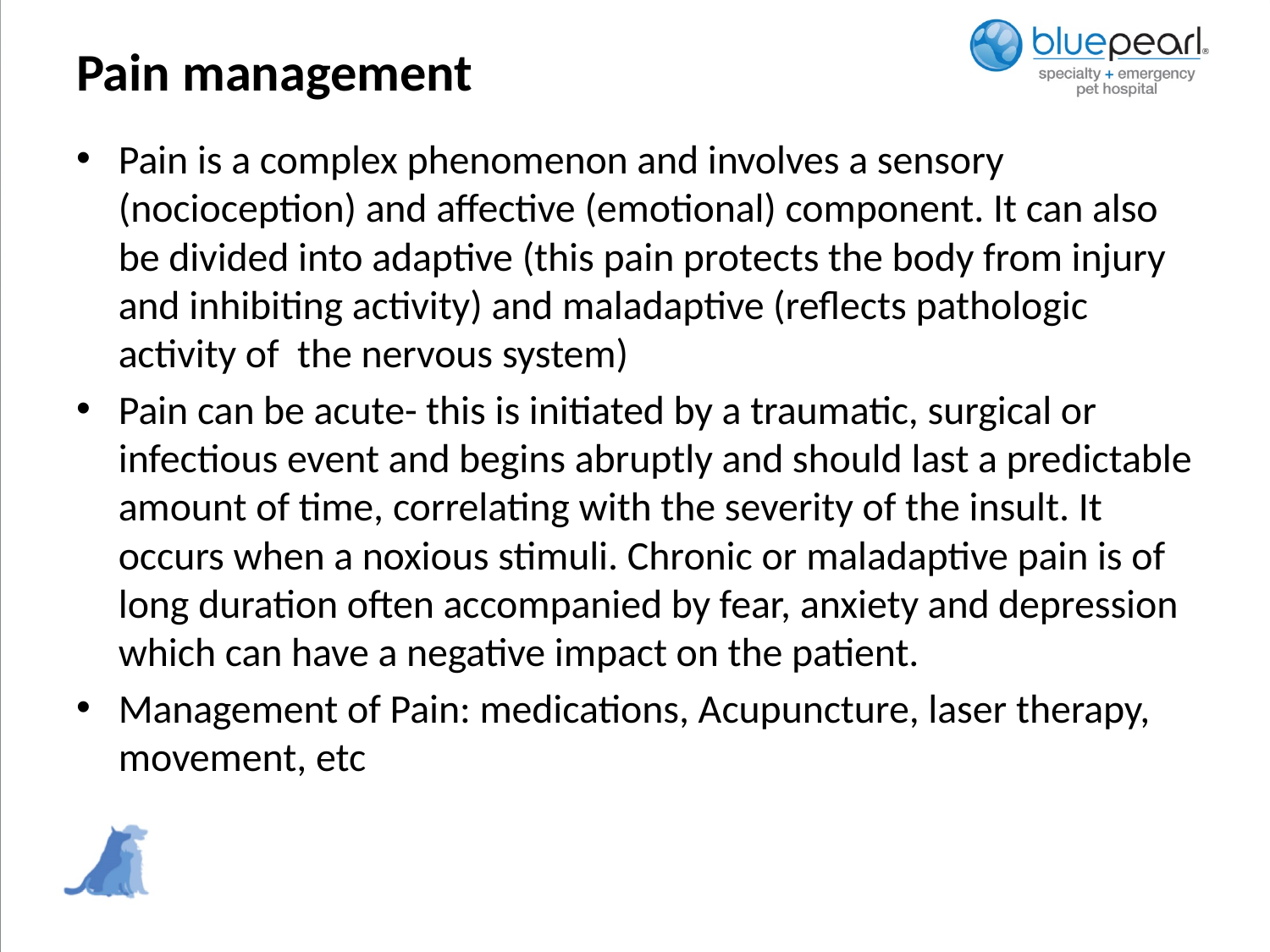

# Pain management
Pain is a complex phenomenon and involves a sensory (nocioception) and affective (emotional) component. It can also be divided into adaptive (this pain protects the body from injury and inhibiting activity) and maladaptive (reflects pathologic activity of  the nervous system)
Pain can be acute- this is initiated by a traumatic, surgical or infectious event and begins abruptly and should last a predictable amount of time, correlating with the severity of the insult. It occurs when a noxious stimuli. Chronic or maladaptive pain is of long duration often accompanied by fear, anxiety and depression which can have a negative impact on the patient.
Management of Pain: medications, Acupuncture, laser therapy, movement, etc